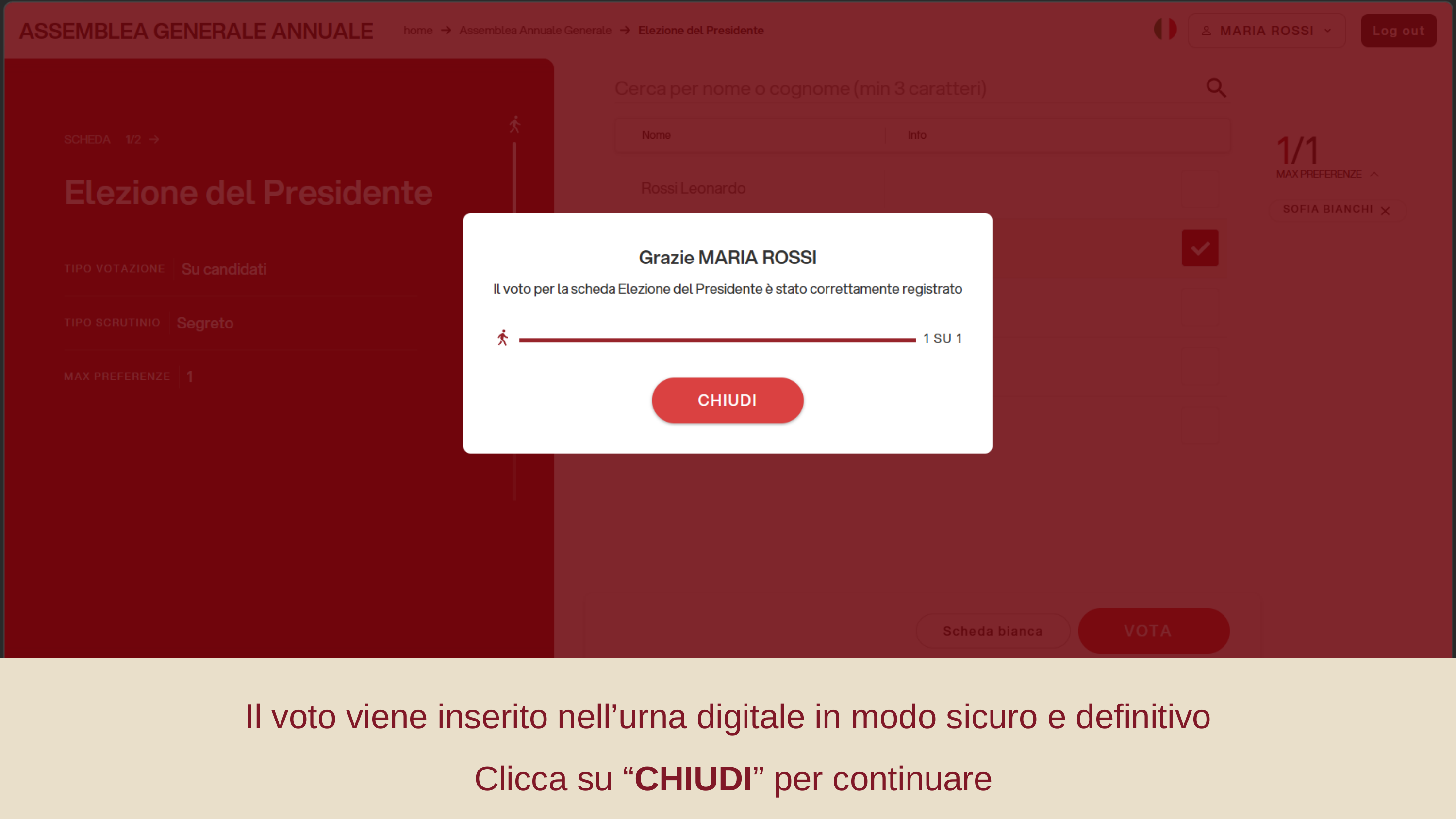

Il voto viene inserito nell’urna digitale in modo sicuro e definitivo
​
 Clicca su “CHIUDI” per continuare